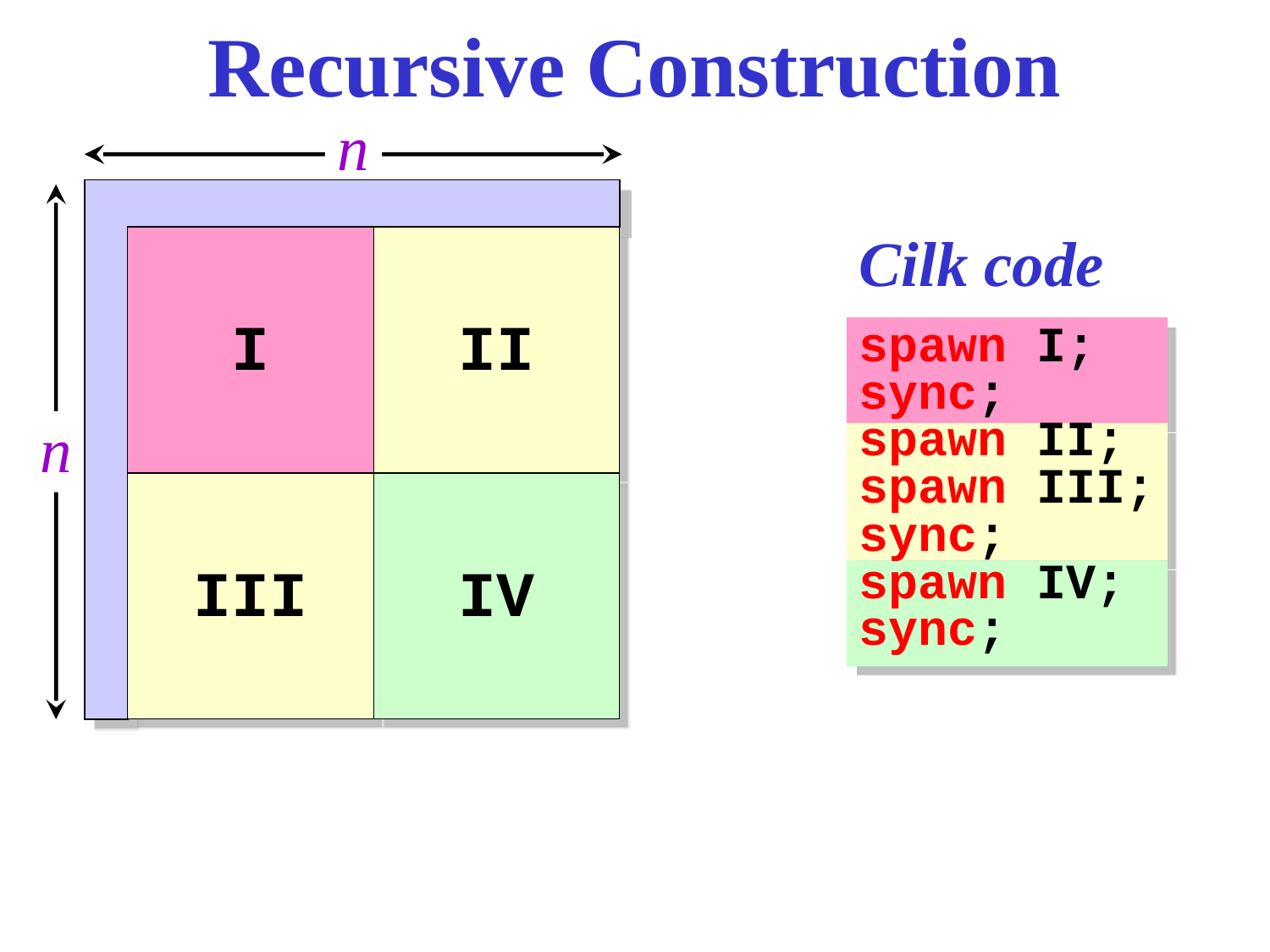

# Recursive Construction
n

Cilk code
I
II

spawn I;
sync;
spawn II;
spawn III;
sync;
spawn IV;
sync;
n

III
IV

51